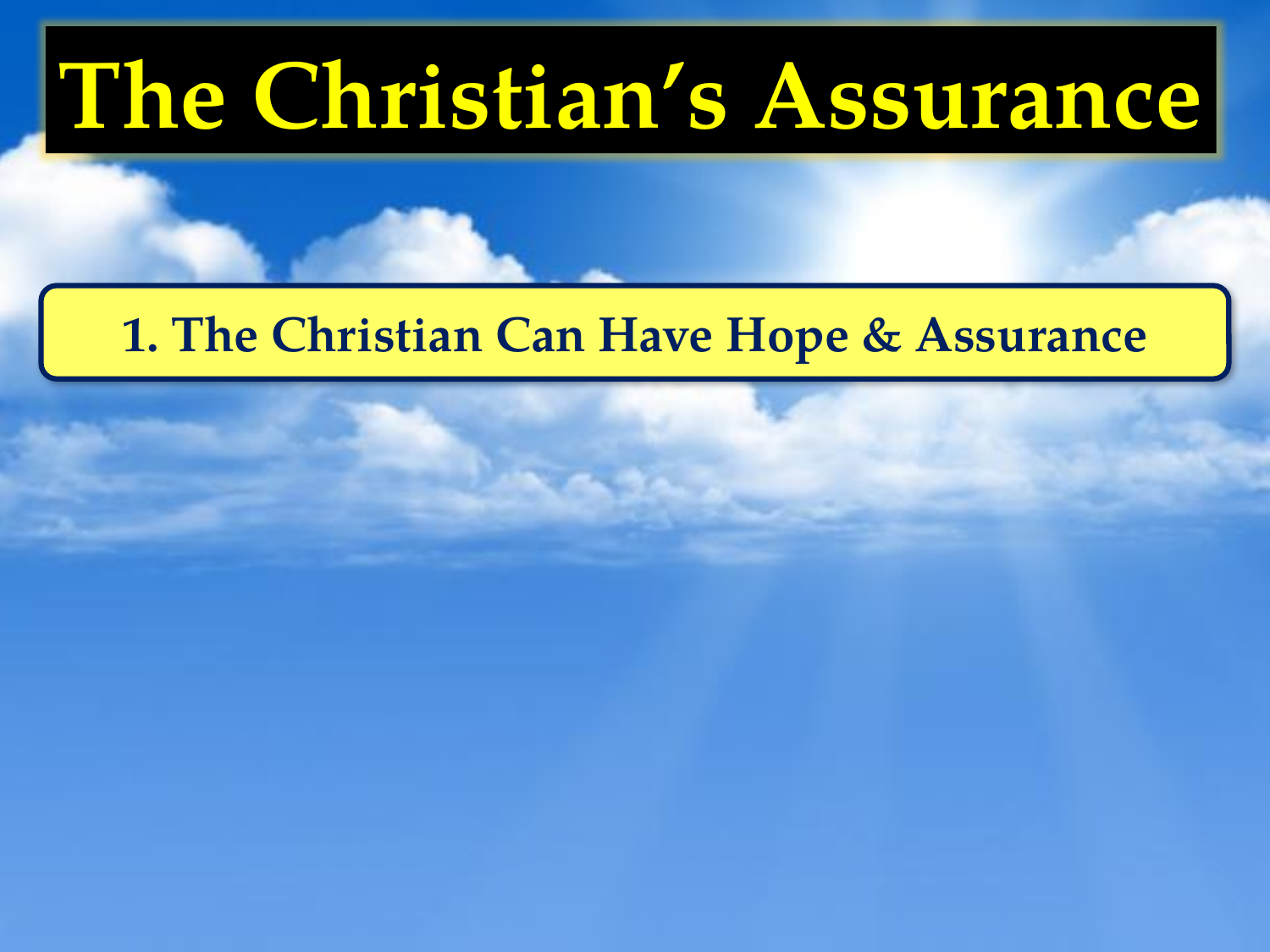

The Christian’s Assurance
1. The Christian Can Have Hope & Assurance